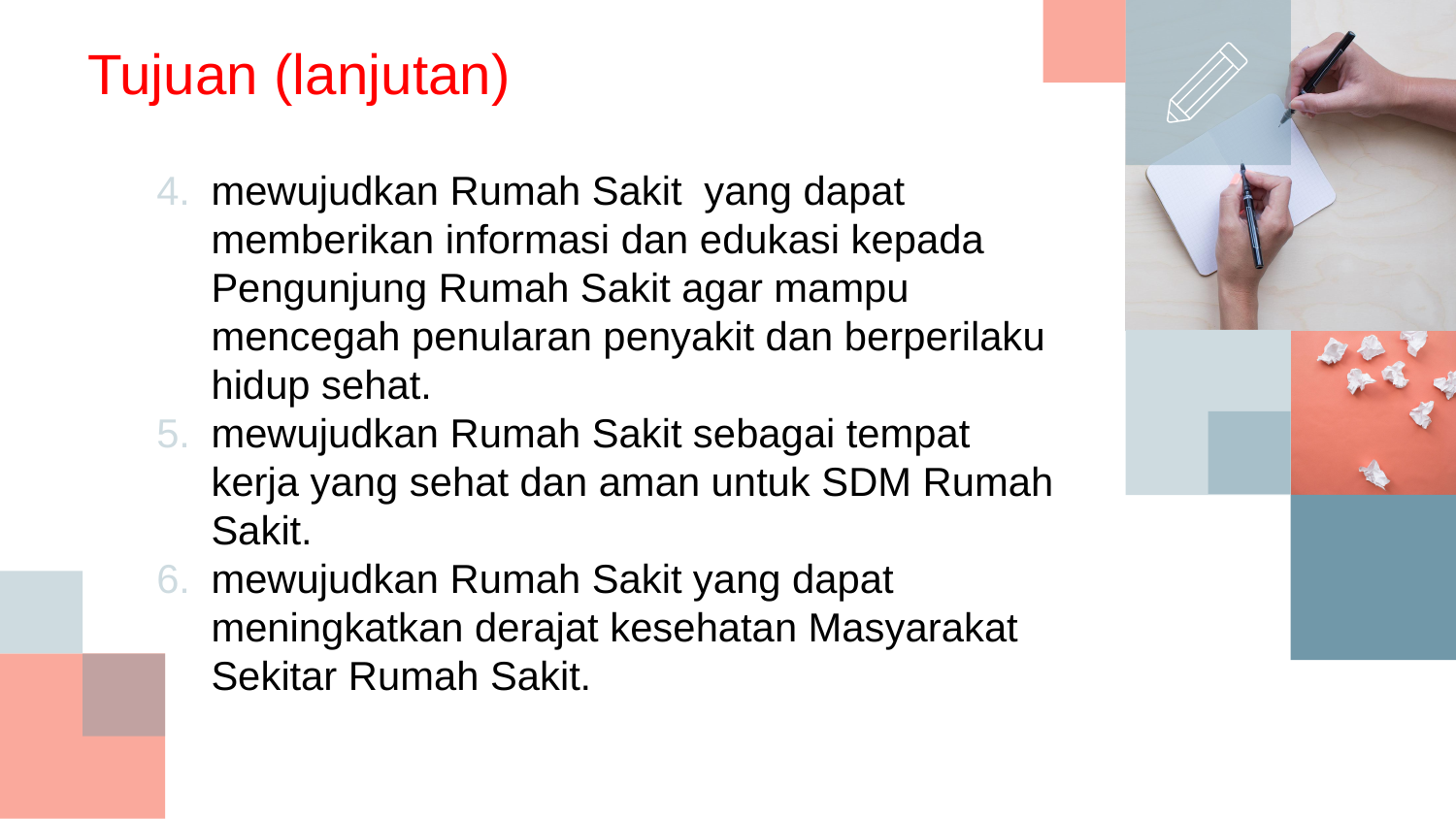

# Tujuan (lanjutan)
mewujudkan Rumah Sakit  yang dapat memberikan informasi dan edukasi kepada Pengunjung Rumah Sakit agar mampu mencegah penularan penyakit dan berperilaku hidup sehat.
mewujudkan Rumah Sakit sebagai tempat kerja yang sehat dan aman untuk SDM Rumah Sakit.
mewujudkan Rumah Sakit yang dapat meningkatkan derajat kesehatan Masyarakat Sekitar Rumah Sakit.